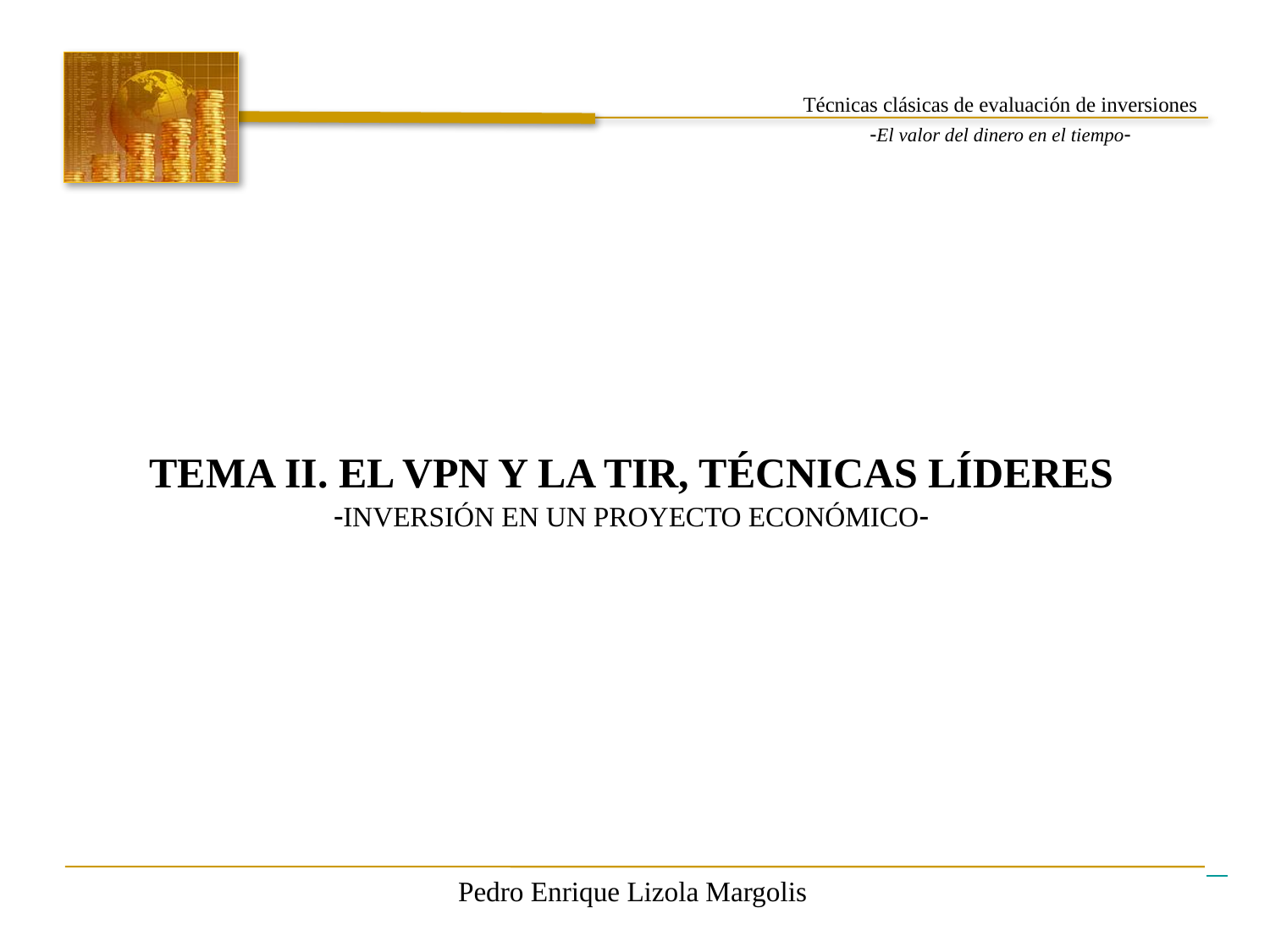

Tema II. El VPN y la TIR, técnicas líderes
−Inversión en un proyecto económico−
ϕ
Pedro Enrique Lizola Margolis